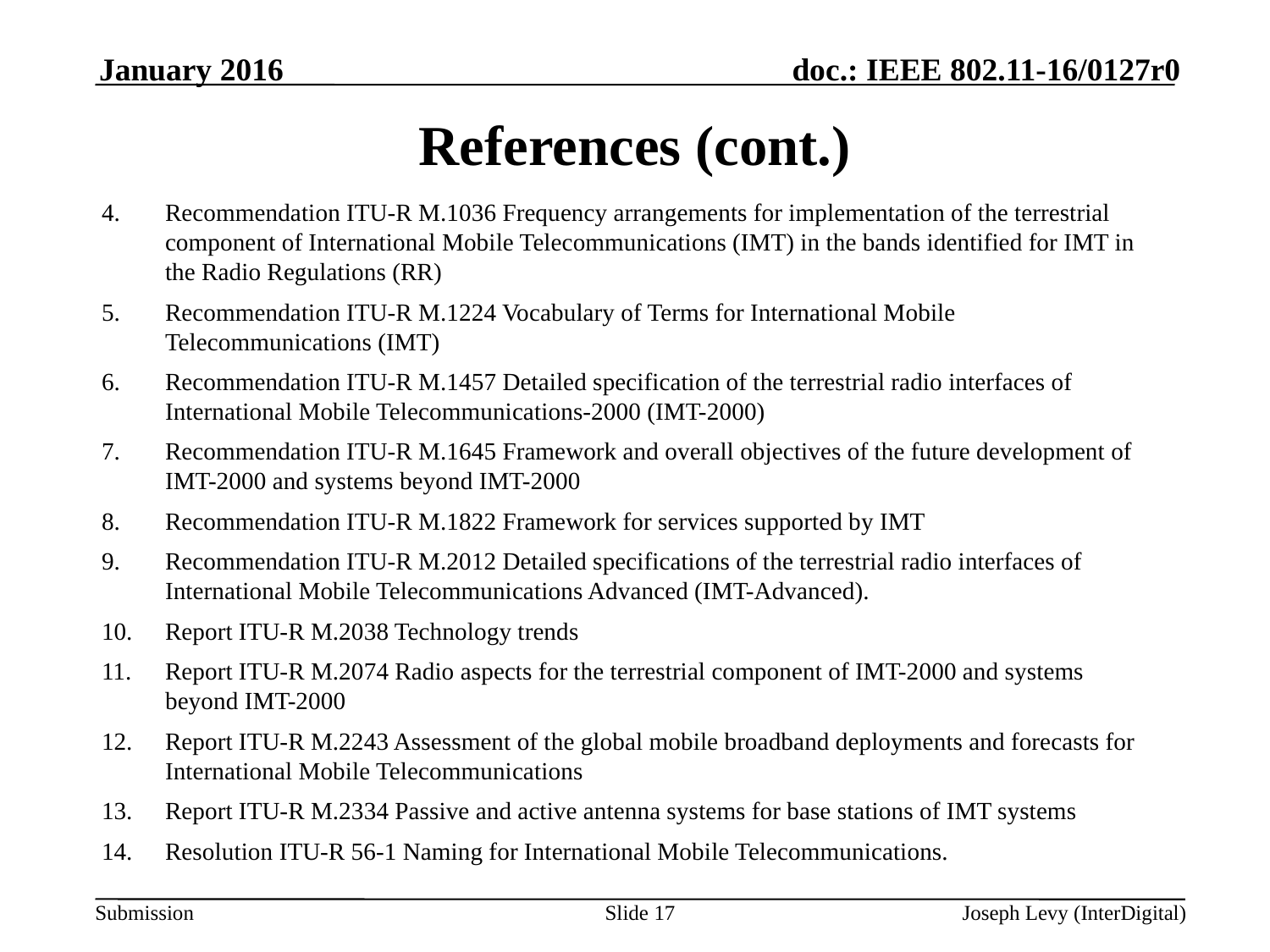

January 2016
# References (cont.)
Recommendation ITU-R M.1036 Frequency arrangements for implementation of the terrestrial component of International Mobile Telecommunications (IMT) in the bands identified for IMT in the Radio Regulations (RR)
Recommendation ITU-R M.1224 Vocabulary of Terms for International Mobile Telecommunications (IMT)
Recommendation ITU-R M.1457 Detailed specification of the terrestrial radio interfaces of International Mobile Telecommunications-2000 (IMT-2000)
Recommendation ITU-R M.1645 Framework and overall objectives of the future development of IMT-2000 and systems beyond IMT-2000
Recommendation ITU-R M.1822 Framework for services supported by IMT
Recommendation ITU-R M.2012 Detailed specifications of the terrestrial radio interfaces of International Mobile Telecommunications Advanced (IMT-Advanced).
Report ITU-R M.2038 Technology trends
Report ITU-R M.2074 Radio aspects for the terrestrial component of IMT-2000 and systems beyond IMT-2000
Report ITU-R M.2243 Assessment of the global mobile broadband deployments and forecasts for International Mobile Telecommunications
Report ITU-R M.2334 Passive and active antenna systems for base stations of IMT systems
Resolution ITU-R 56-1 Naming for International Mobile Telecommunications.

Slide 17
Joseph Levy (InterDigital)